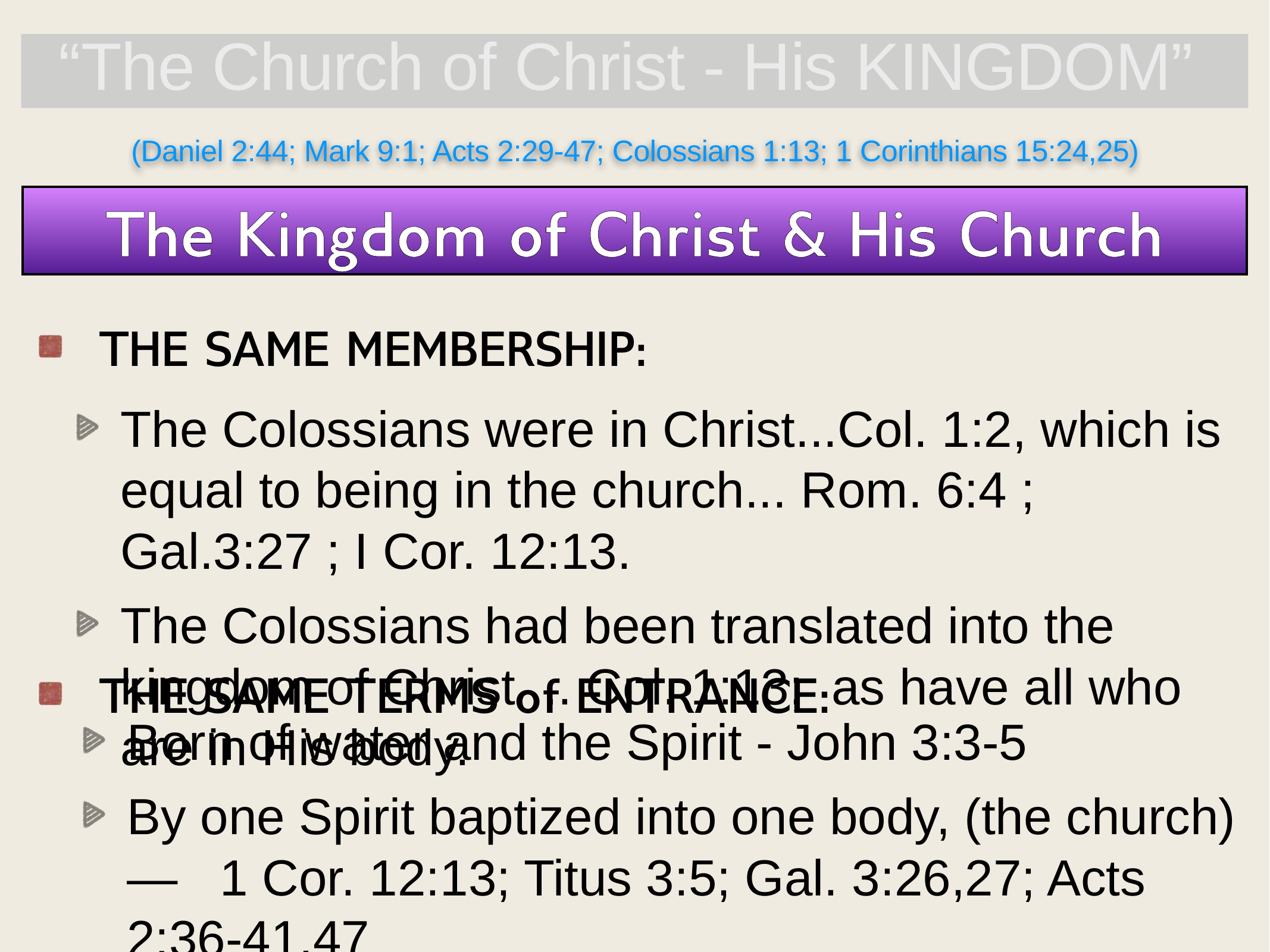

“The Church of Christ - His KINGDOM”
(Daniel 2:44; Mark 9:1; Acts 2:29-47; Colossians 1:13; 1 Corinthians 15:24,25)
The Kingdom of Christ & His Church
THE SAME MEMBERSHIP:
The Colossians were in Christ...Col. 1:2, which is equal to being in the church... Rom. 6:4 ;  Gal.3:27 ; I Cor. 12:13.
The Colossians had been translated into the kingdom of Christ ... Col. 1:13;  as have all who are in His body.
THE SAME TERMS of ENTRANCE:
Born of water and the Spirit - John 3:3-5
By one Spirit baptized into one body, (the church) —   1 Cor. 12:13; Titus 3:5; Gal. 3:26,27; Acts 2:36-41,47